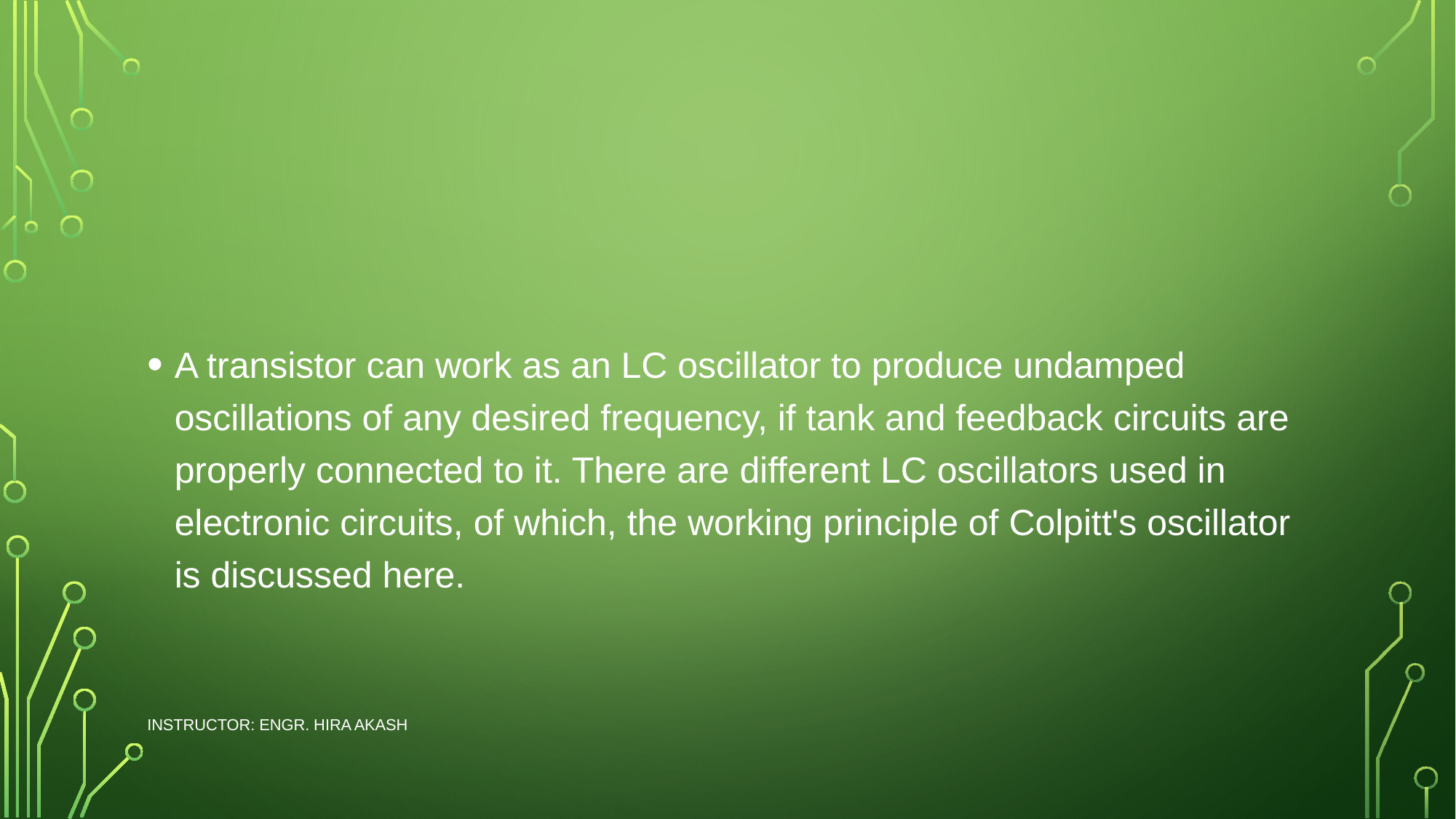

#

A transistor can work as an LC oscillator to produce undamped oscillations of any desired frequency, if tank and feedback circuits are properly connected to it. There are different LC oscillators used in electronic circuits, of which, the working principle of Colpitt's oscillator is discussed here.
Instructor: Engr. Hira Akash